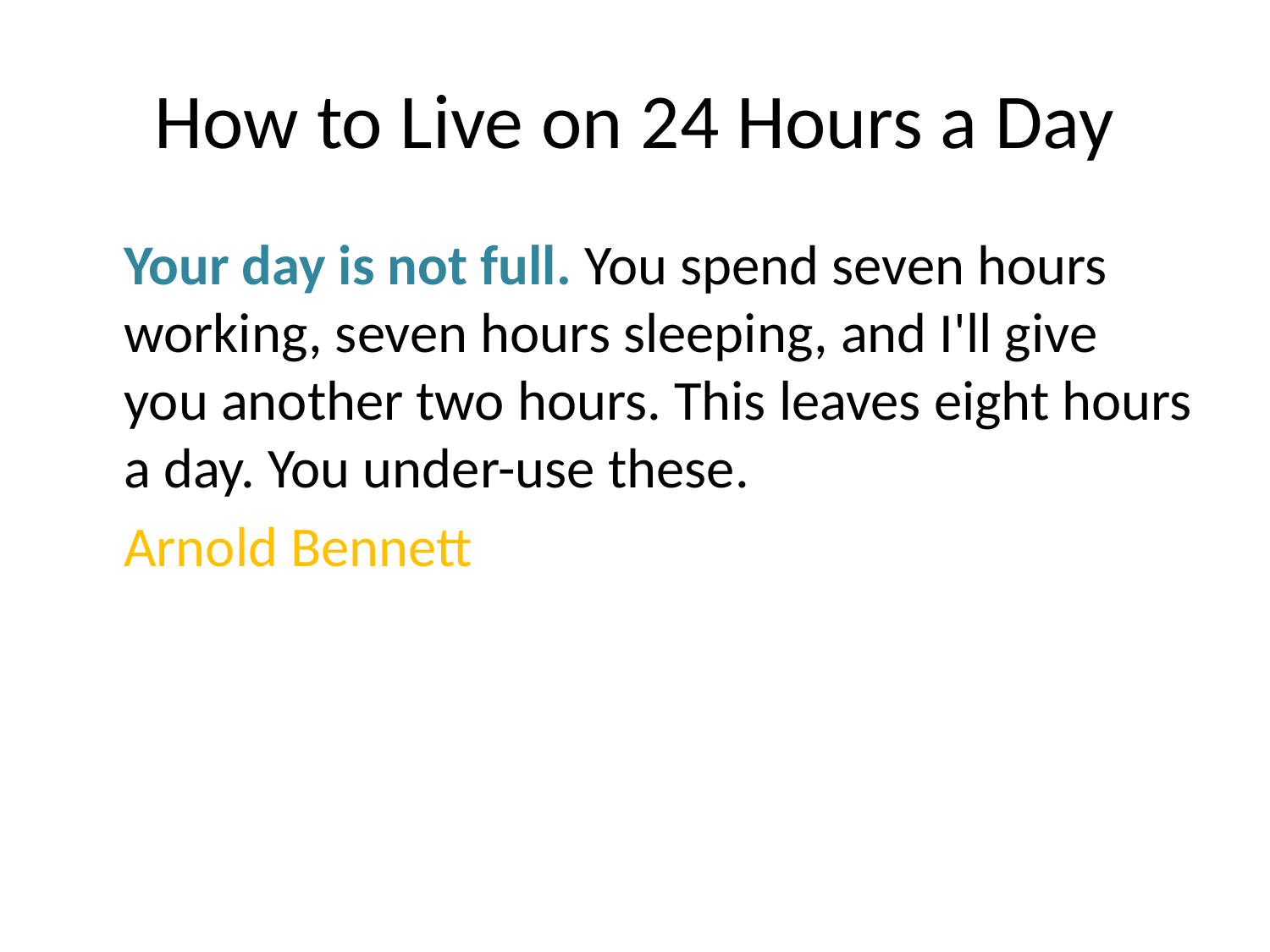

# How to Live on 24 Hours a Day
	Your day is not full. You spend seven hours working, seven hours sleeping, and I'll give you another two hours. This leaves eight hours a day. You under-use these.
	Arnold Bennett